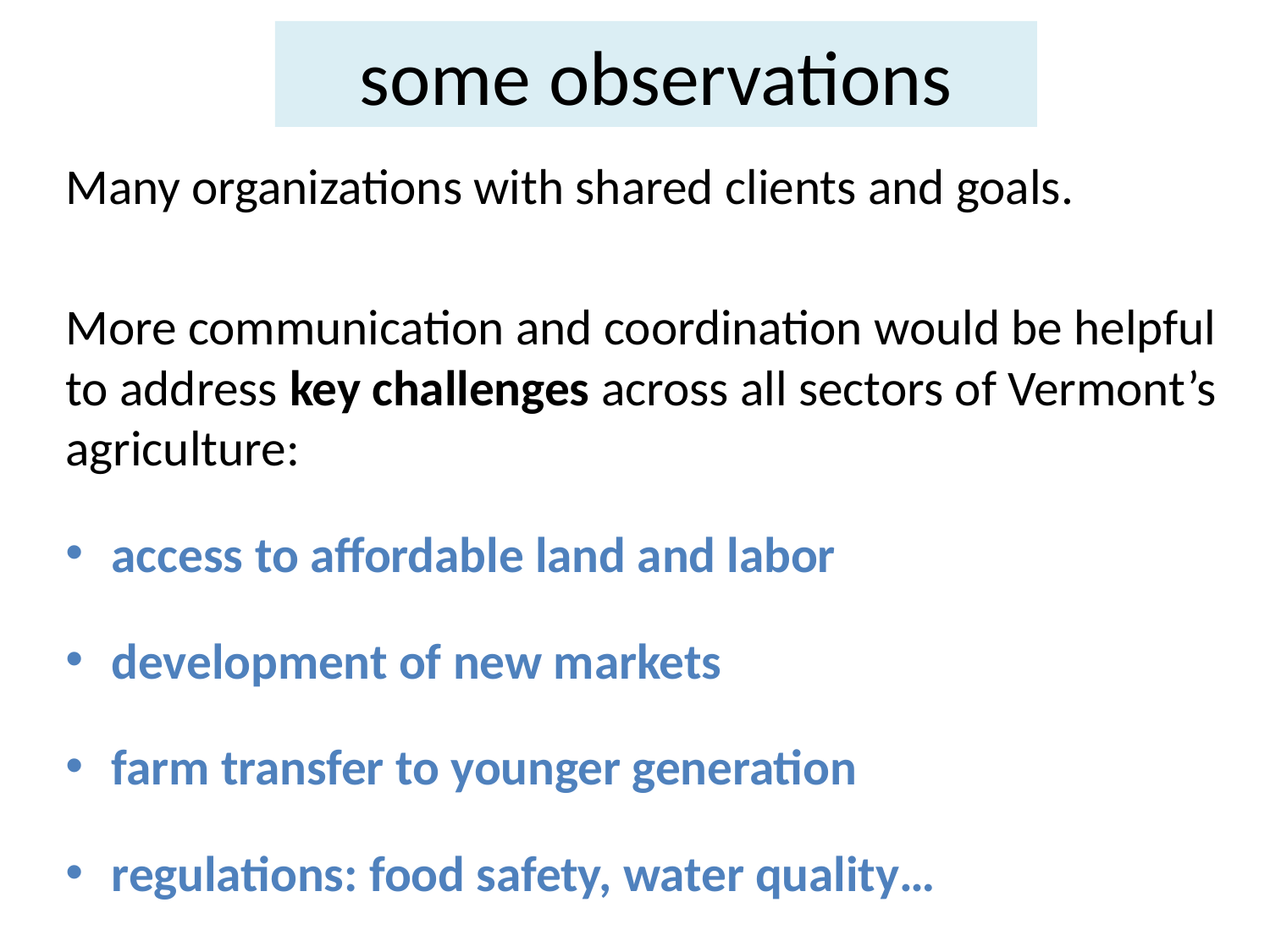

# some observations
Many organizations with shared clients and goals.

More communication and coordination would be helpful to address key challenges across all sectors of Vermont’s agriculture:
access to affordable land and labor
development of new markets
farm transfer to younger generation
regulations: food safety, water quality…